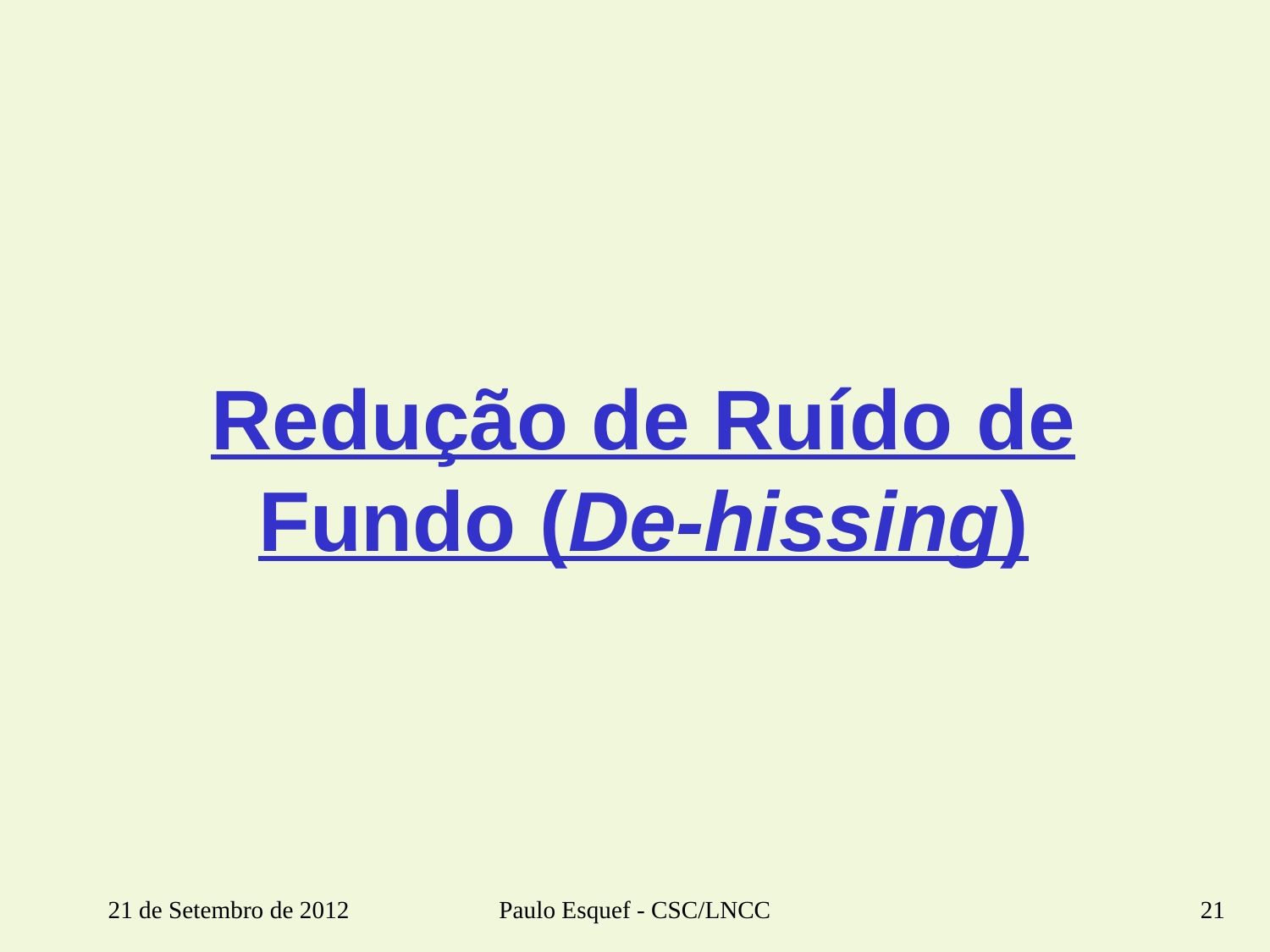

Redução de Ruído de Fundo (De-hissing)
21 de Setembro de 2012
Paulo Esquef - CSC/LNCC
21